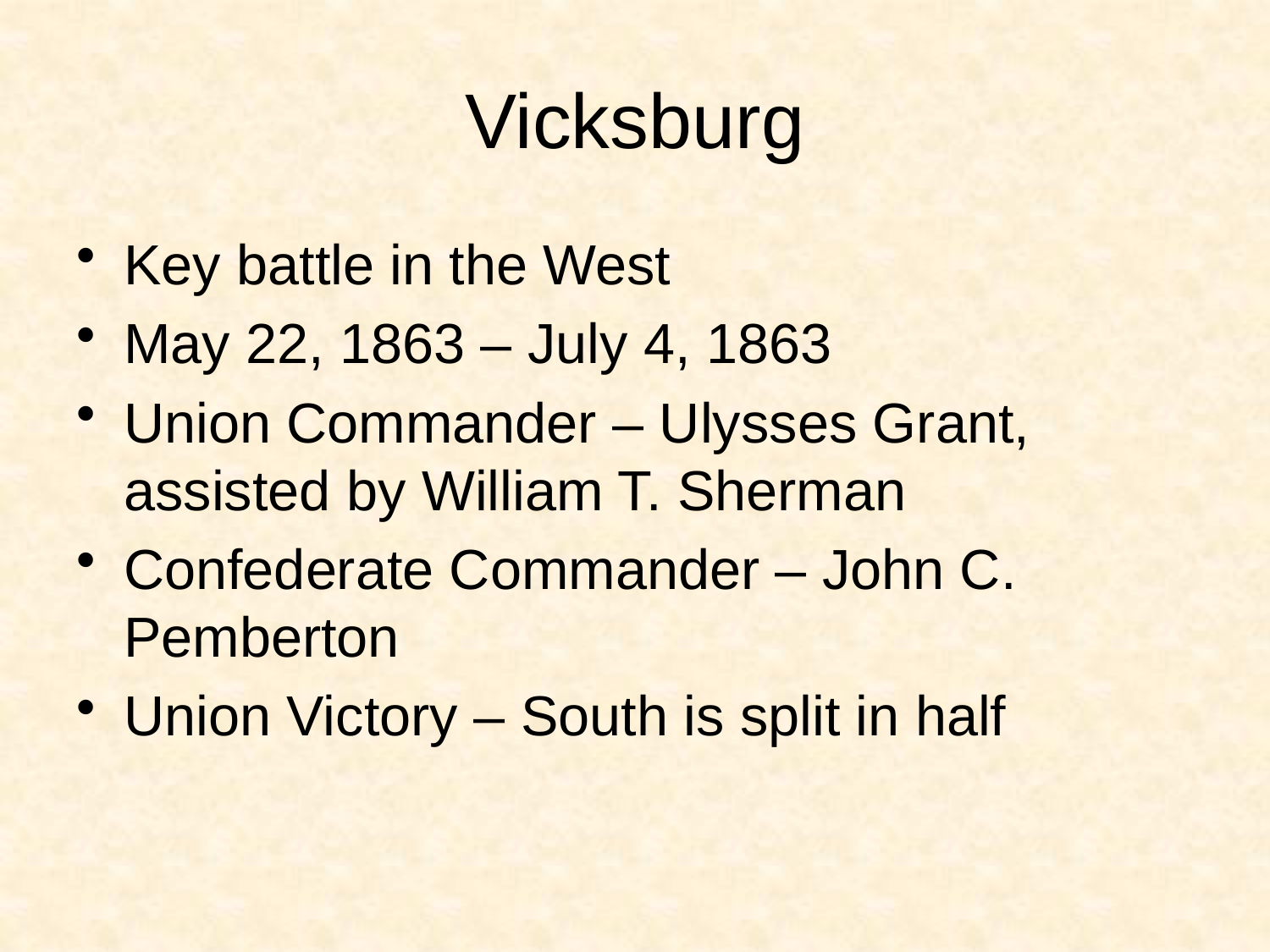

# Vicksburg
Key battle in the West
May 22, 1863 – July 4, 1863
Union Commander – Ulysses Grant, assisted by William T. Sherman
Confederate Commander – John C. Pemberton
Union Victory – South is split in half